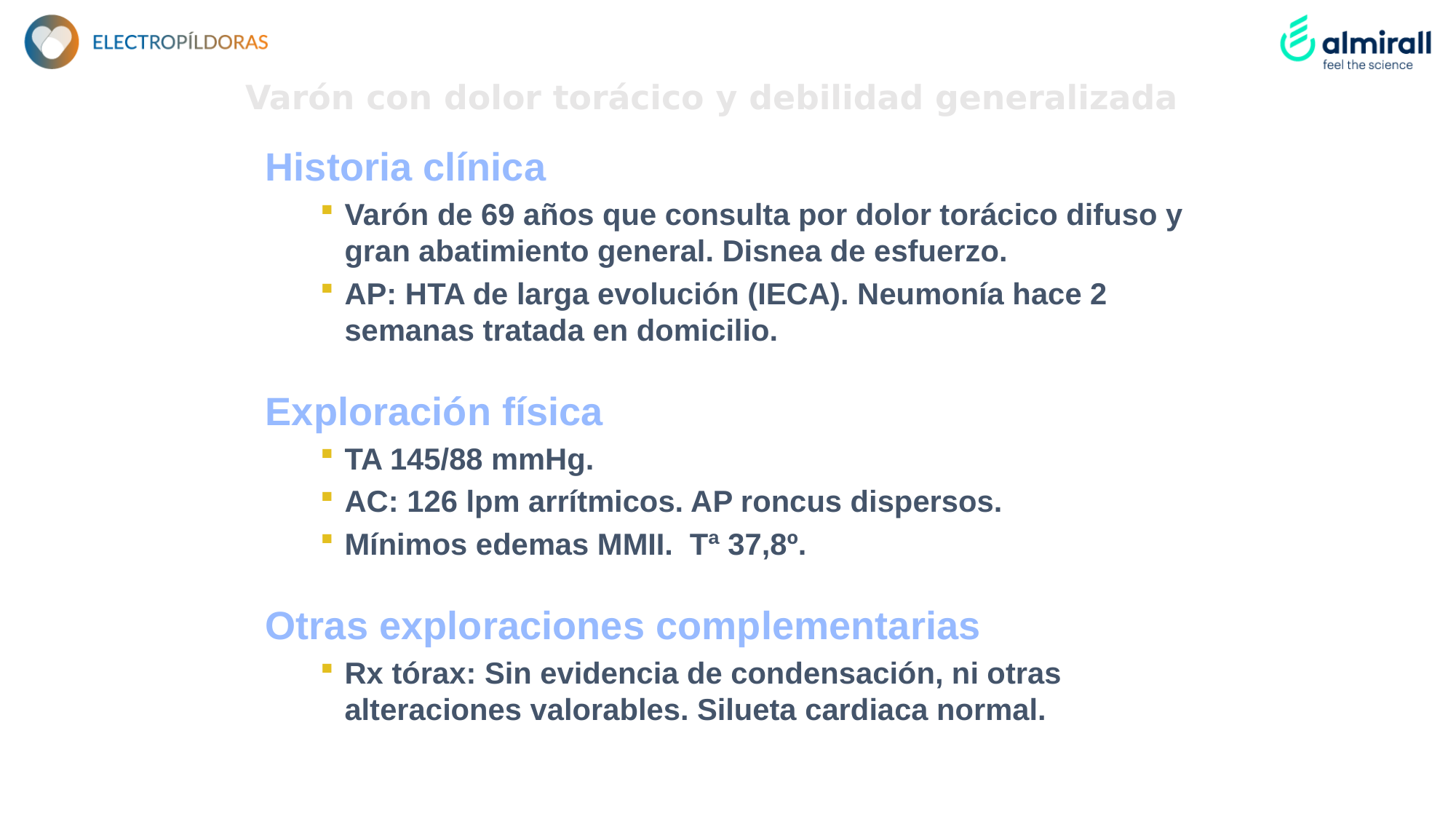

# Varón con dolor torácico y debilidad generalizada
Historia clínica
Varón de 69 años que consulta por dolor torácico difuso y gran abatimiento general. Disnea de esfuerzo.
AP: HTA de larga evolución (IECA). Neumonía hace 2 semanas tratada en domicilio.
Exploración física
TA 145/88 mmHg.
AC: 126 lpm arrítmicos. AP roncus dispersos.
Mínimos edemas MMII.  Tª 37,8º.
Otras exploraciones complementarias
Rx tórax: Sin evidencia de condensación, ni otras alteraciones valorables. Silueta cardiaca normal.